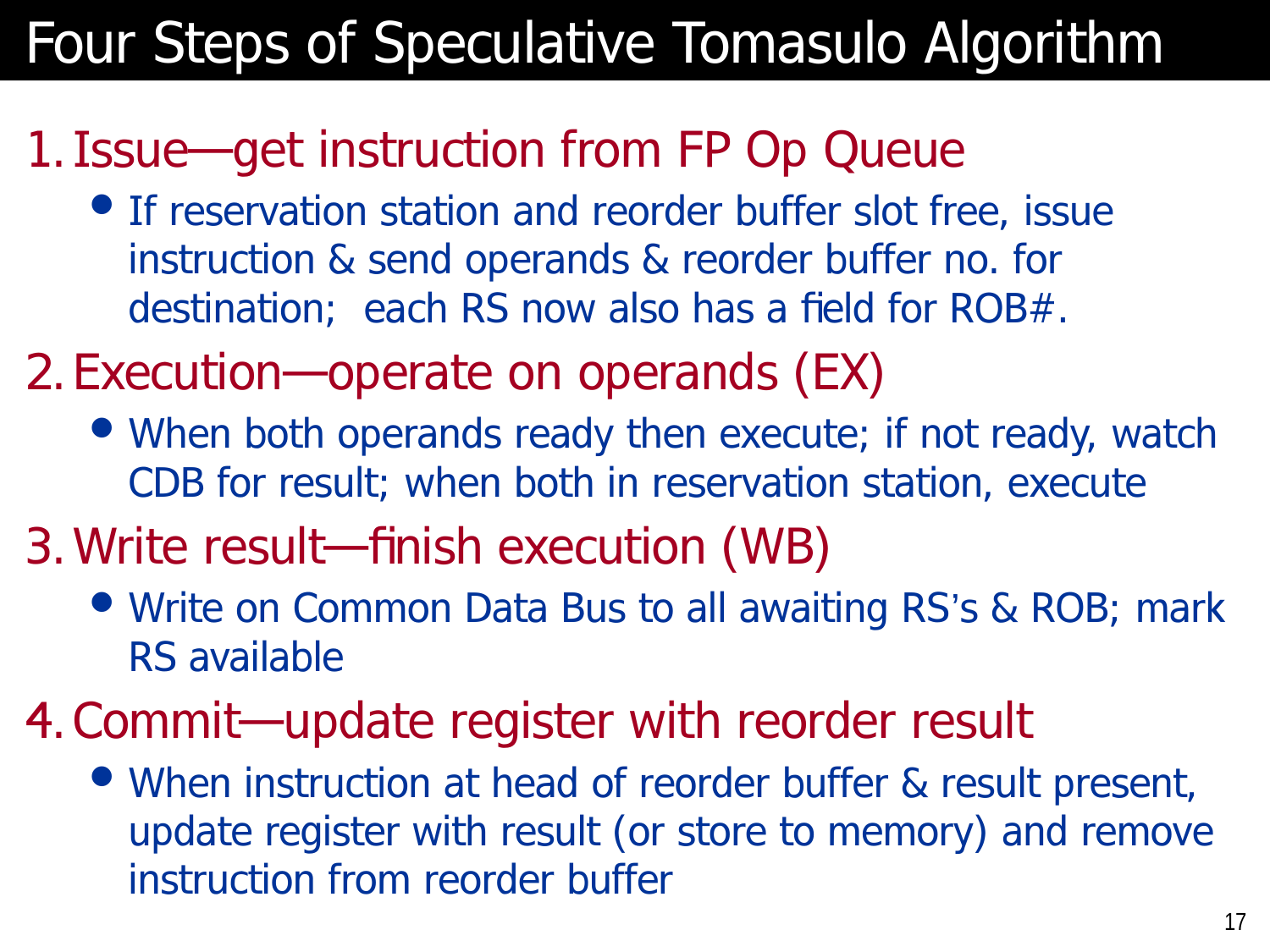

# Four Steps of Speculative Tomasulo Algorithm
1.	Issue—get instruction from FP Op Queue
If reservation station and reorder buffer slot free, issue instruction & send operands & reorder buffer no. for destination;  each RS now also has a field for ROB#.
2.	Execution—operate on operands (EX)
When both operands ready then execute; if not ready, watch CDB for result; when both in reservation station, execute
3.	Write result—finish execution (WB)
Write on Common Data Bus to all awaiting RS’s & ROB; mark RS available
4.	Commit—update register with reorder result
When instruction at head of reorder buffer & result present, update register with result (or store to memory) and remove instruction from reorder buffer
17